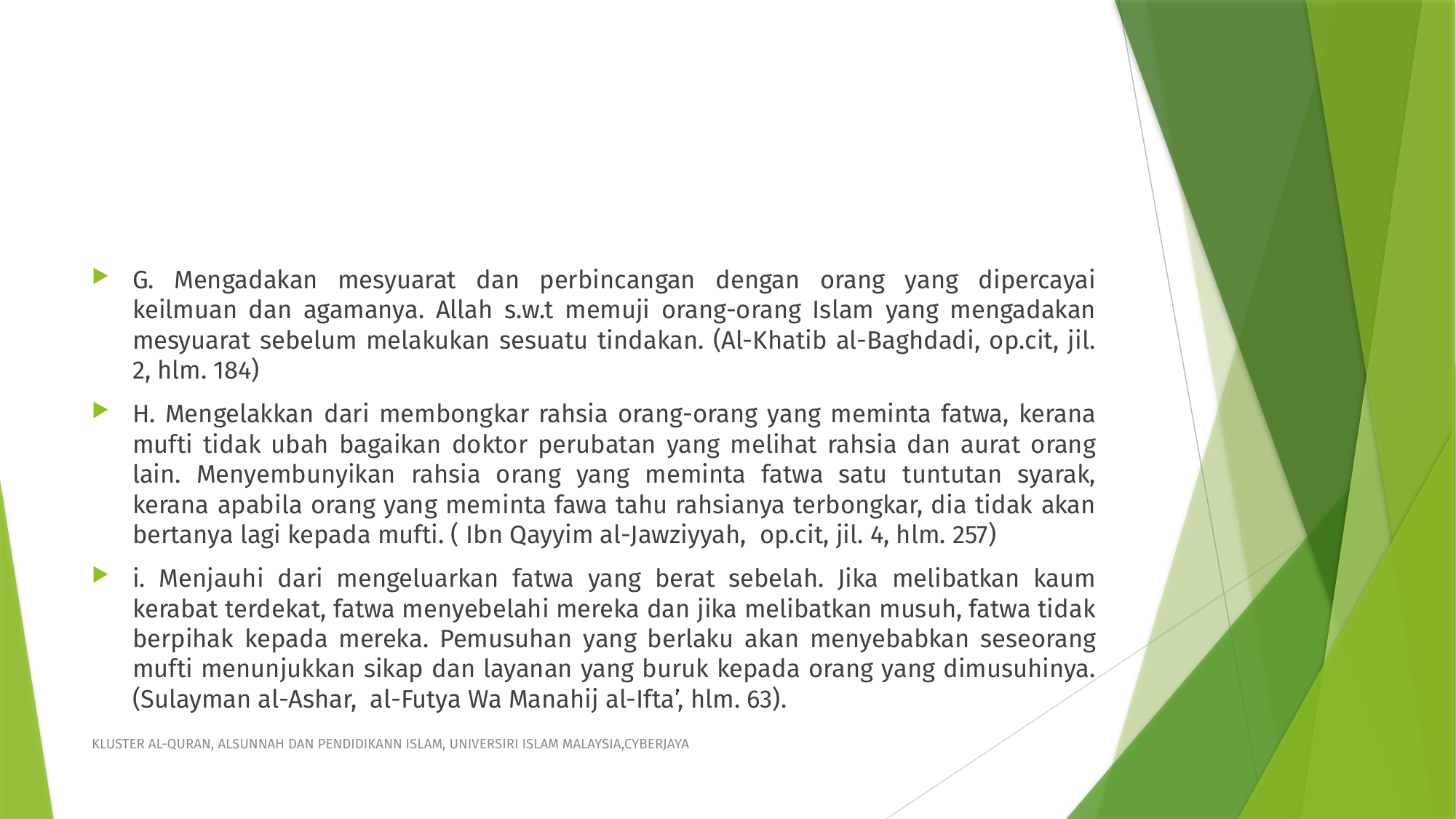

#
G. Mengadakan mesyuarat dan perbincangan dengan orang yang dipercayai keilmuan dan agamanya. Allah s.w.t memuji orang-orang Islam yang mengadakan mesyuarat sebelum melakukan sesuatu tindakan. (Al-Khatib al-Baghdadi, op.cit, jil. 2, hlm. 184)
H. Mengelakkan dari membongkar rahsia orang-orang yang meminta fatwa, kerana mufti tidak ubah bagaikan doktor perubatan yang melihat rahsia dan aurat orang lain. Menyembunyikan rahsia orang yang meminta fatwa satu tuntutan syarak, kerana apabila orang yang meminta fawa tahu rahsianya terbongkar, dia tidak akan bertanya lagi kepada mufti. ( Ibn Qayyim al-Jawziyyah,  op.cit, jil. 4, hlm. 257)
i. Menjauhi dari mengeluarkan fatwa yang berat sebelah. Jika melibatkan kaum kerabat terdekat, fatwa menyebelahi mereka dan jika melibatkan musuh, fatwa tidak berpihak kepada mereka. Pemusuhan yang berlaku akan menyebabkan seseorang mufti menunjukkan sikap dan layanan yang buruk kepada orang yang dimusuhinya. (Sulayman al-Ashar,  al-Futya Wa Manahij al-Ifta’, hlm. 63).

KLUSTER AL-QURAN, ALSUNNAH DAN PENDIDIKANN ISLAM, UNIVERSIRI ISLAM MALAYSIA,CYBERJAYA